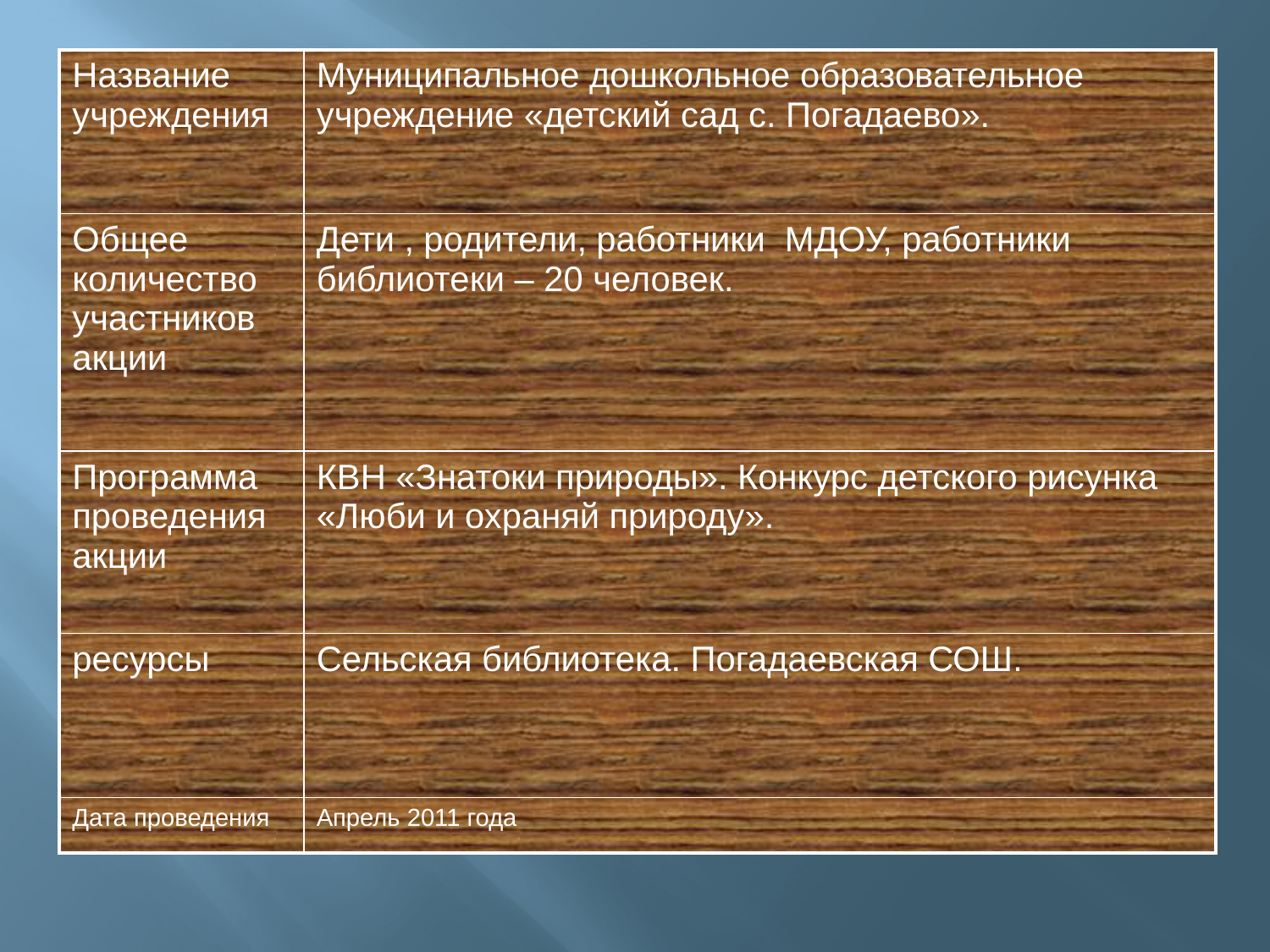

| Название учреждения | Муниципальное дошкольное образовательное учреждение «детский сад с. Погадаево». |
| --- | --- |
| Общее количество участников акции | Дети , родители, работники МДОУ, работники библиотеки – 20 человек. |
| Программа проведения акции | КВН «Знатоки природы». Конкурс детского рисунка «Люби и охраняй природу». |
| ресурсы | Сельская библиотека. Погадаевская СОШ. |
| Дата проведения | Апрель 2011 года |